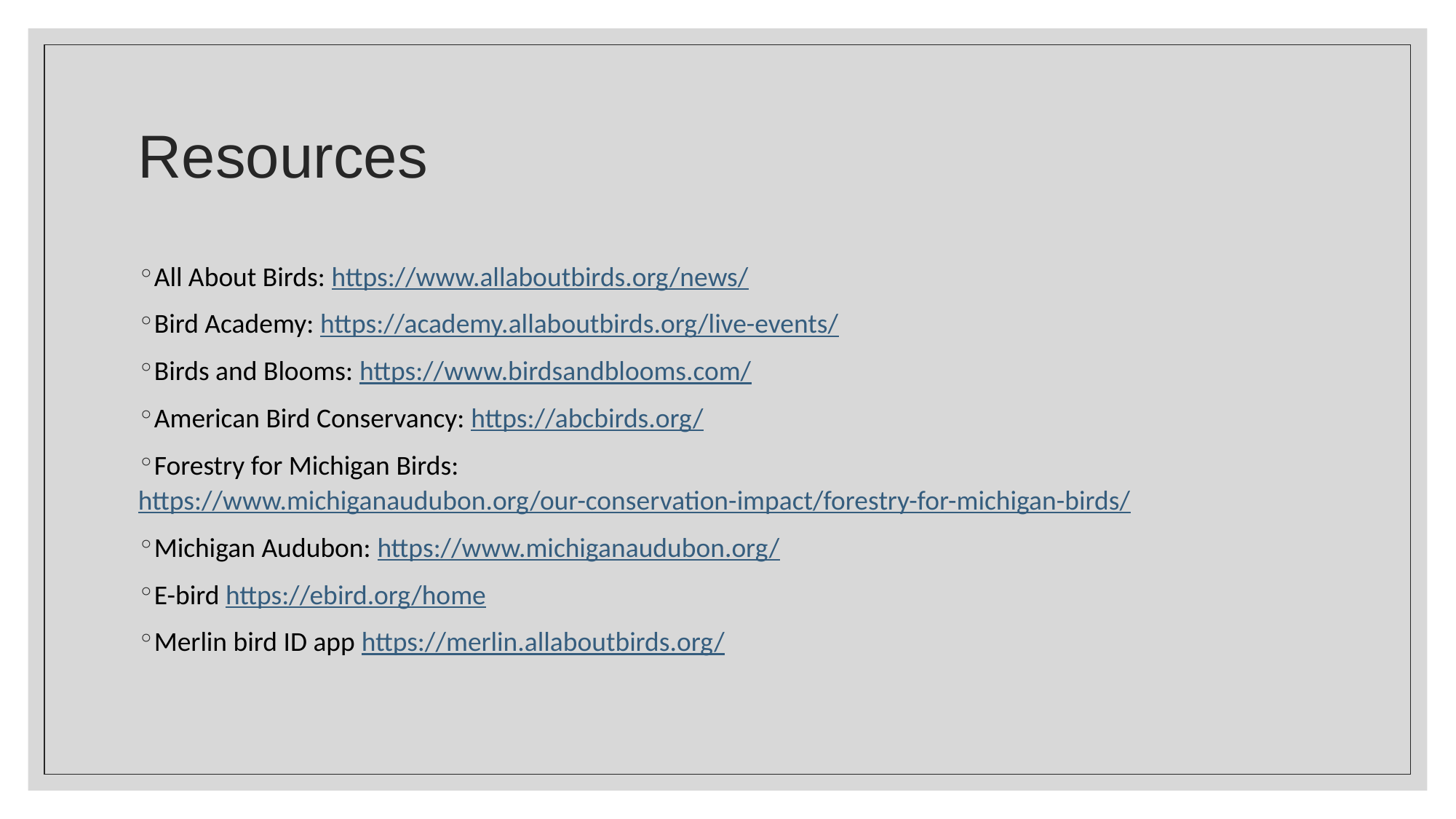

# Resources
All About Birds: https://www.allaboutbirds.org/news/
Bird Academy: https://academy.allaboutbirds.org/live-events/
Birds and Blooms: https://www.birdsandblooms.com/
American Bird Conservancy: https://abcbirds.org/
Forestry for Michigan Birds: https://www.michiganaudubon.org/our-conservation-impact/forestry-for-michigan-birds/
Michigan Audubon: https://www.michiganaudubon.org/
E-bird https://ebird.org/home
Merlin bird ID app https://merlin.allaboutbirds.org/